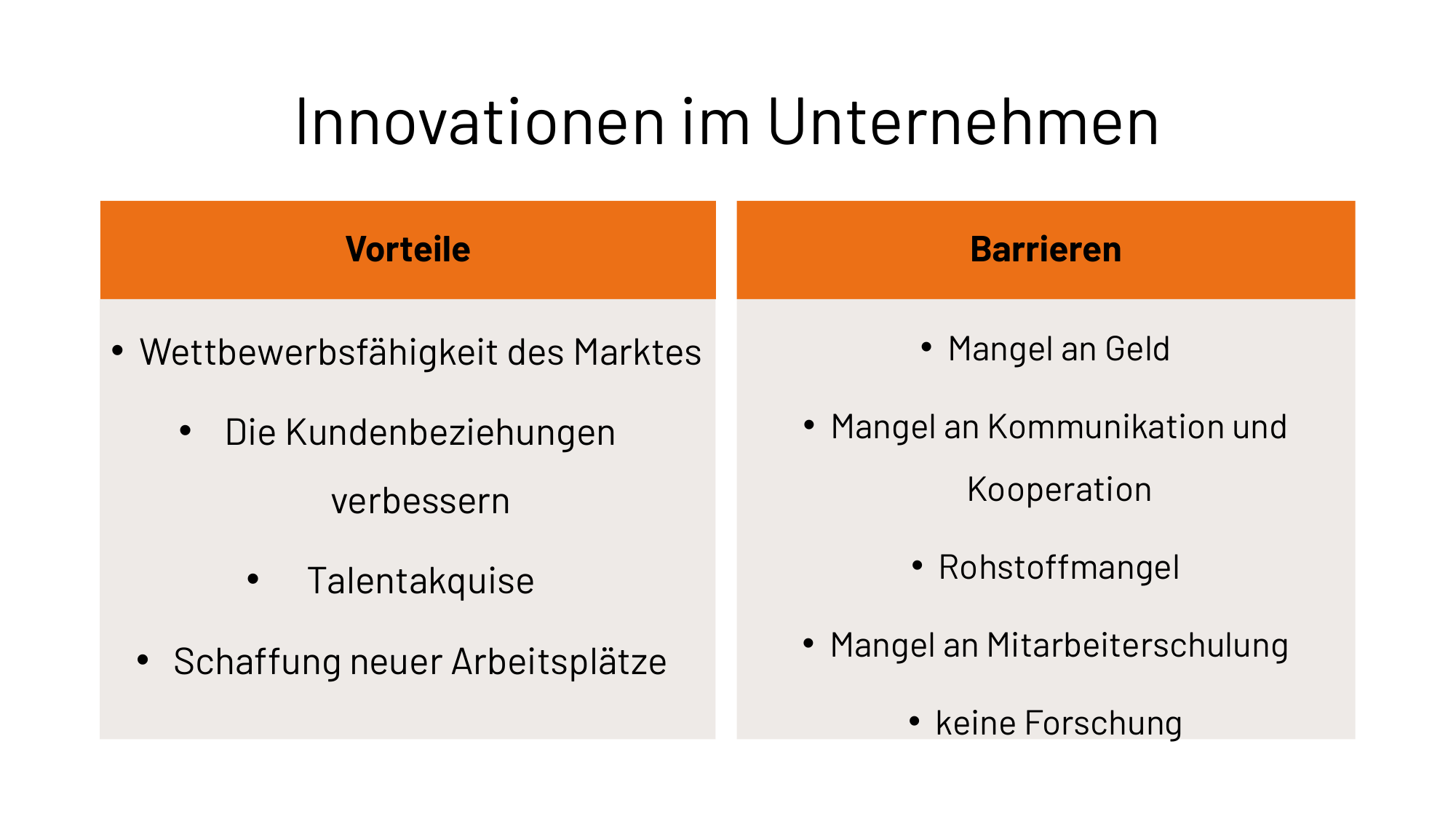

# Innovationen im Unternehmen
Vorteile
Barrieren
Wettbewerbsfähigkeit des Marktes
Die Kundenbeziehungen verbessern
Talentakquise
Schaffung neuer Arbeitsplätze

Mangel an Geld
Mangel an Kommunikation und Kooperation
Rohstoffmangel
Mangel an Mitarbeiterschulung
keine Forschung